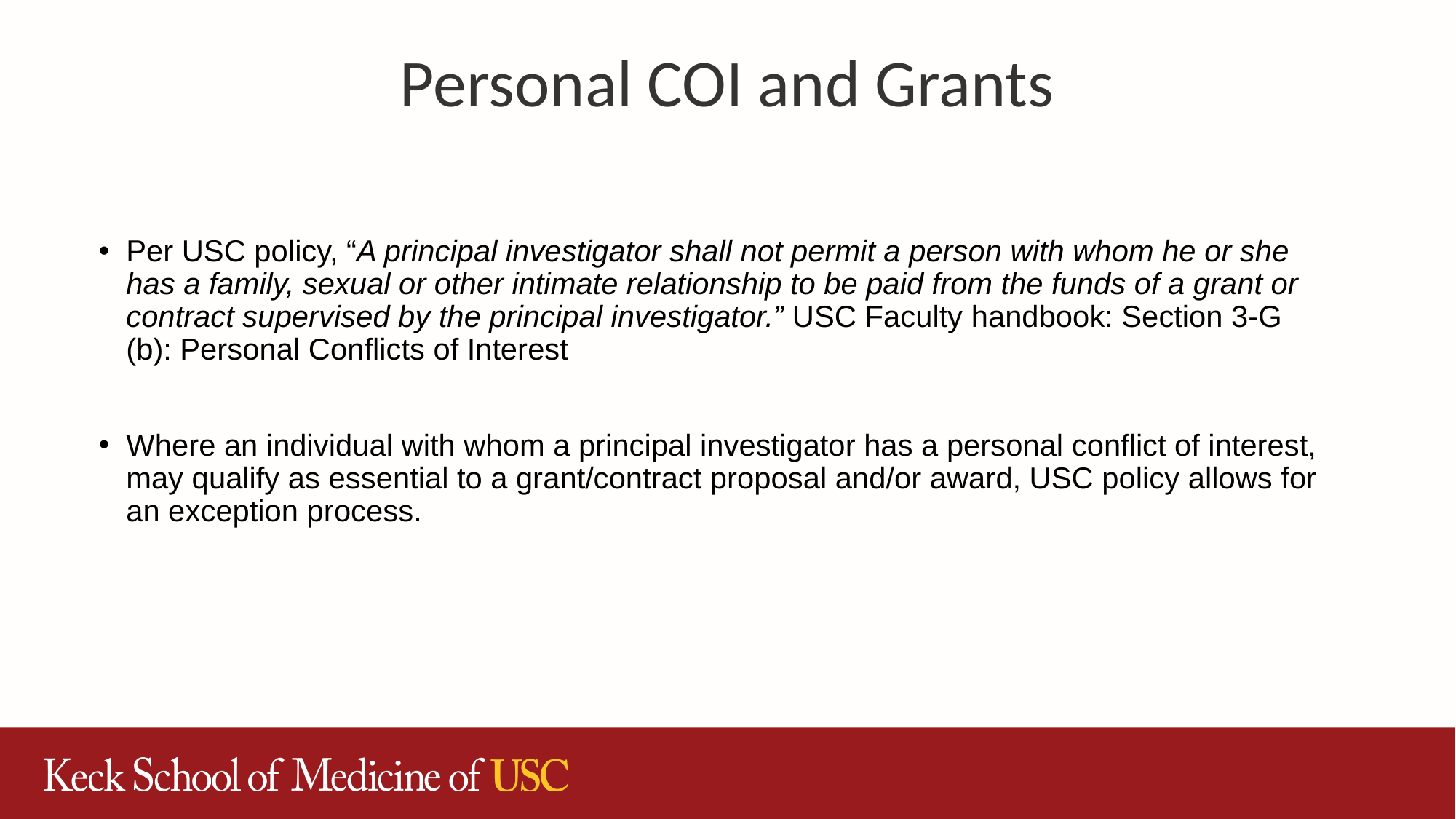

# Personal COI and Grants
Per USC policy, “A principal investigator shall not permit a person with whom he or she has a family, sexual or other intimate relationship to be paid from the funds of a grant or contract supervised by the principal investigator.” USC Faculty handbook: Section 3-G (b): Personal Conflicts of Interest

Where an individual with whom a principal investigator has a personal conflict of interest, may qualify as essential to a grant/contract proposal and/or award, USC policy allows for an exception process.